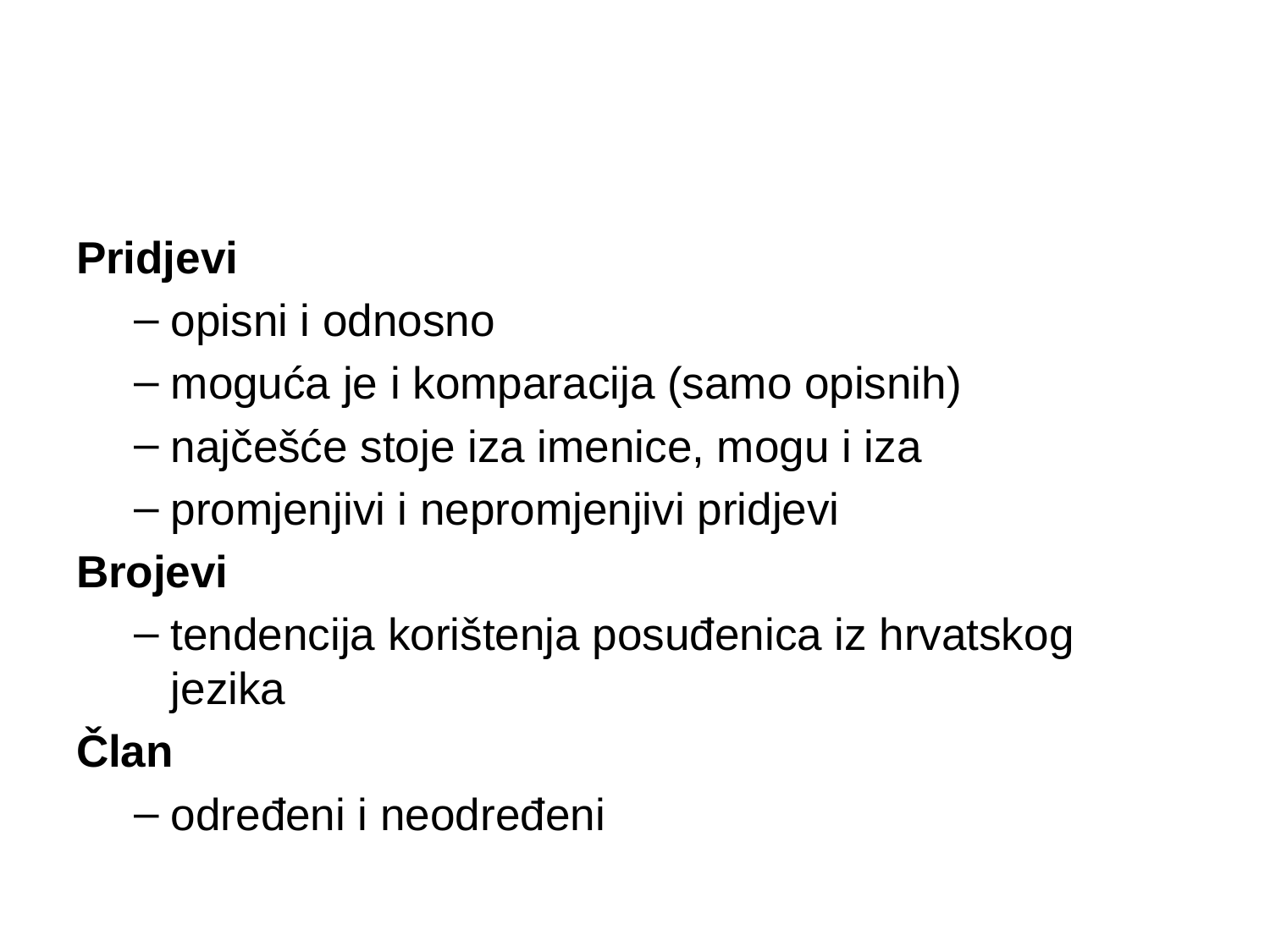

#
Pridjevi
opisni i odnosno
moguća je i komparacija (samo opisnih)
najčešće stoje iza imenice, mogu i iza
promjenjivi i nepromjenjivi pridjevi
Brojevi
tendencija korištenja posuđenica iz hrvatskog jezika
Član
određeni i neodređeni